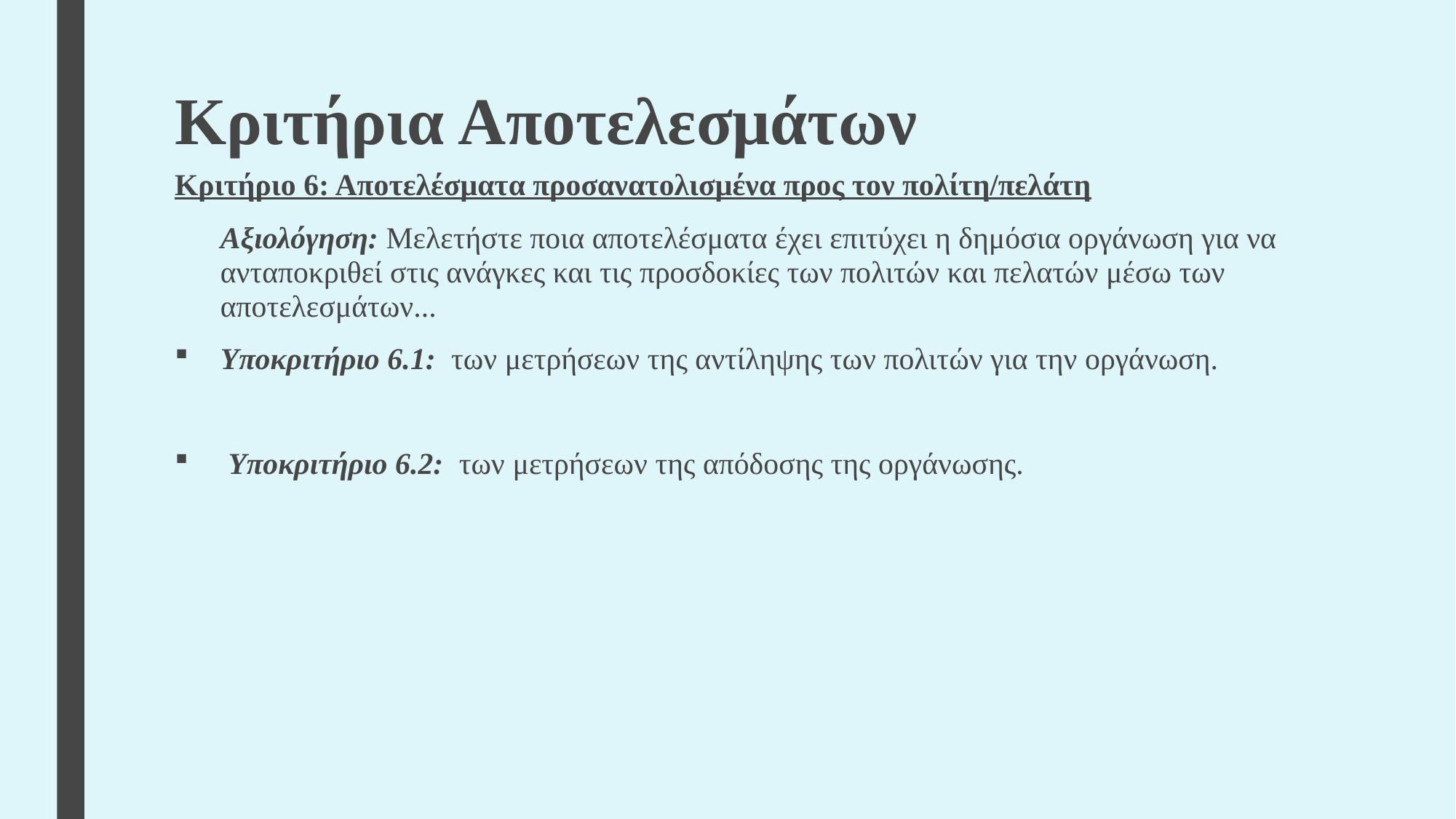

# Κριτήρια Αποτελεσμάτων
Κριτήριο 6: Αποτελέσματα προσανατολισμένα προς τον πολίτη/πελάτη
      Αξιολόγηση: Μελετήστε ποια αποτελέσματα έχει επιτύχει η δημόσια οργάνωση για να ανταποκριθεί στις ανάγκες και τις προσδοκίες των πολιτών και πελατών μέσω των αποτελεσμάτων...
Υποκριτήριο 6.1:  των μετρήσεων της αντίληψης των πολιτών για την οργάνωση.

 Υποκριτήριο 6.2:  των μετρήσεων της απόδοσης της οργάνωσης.